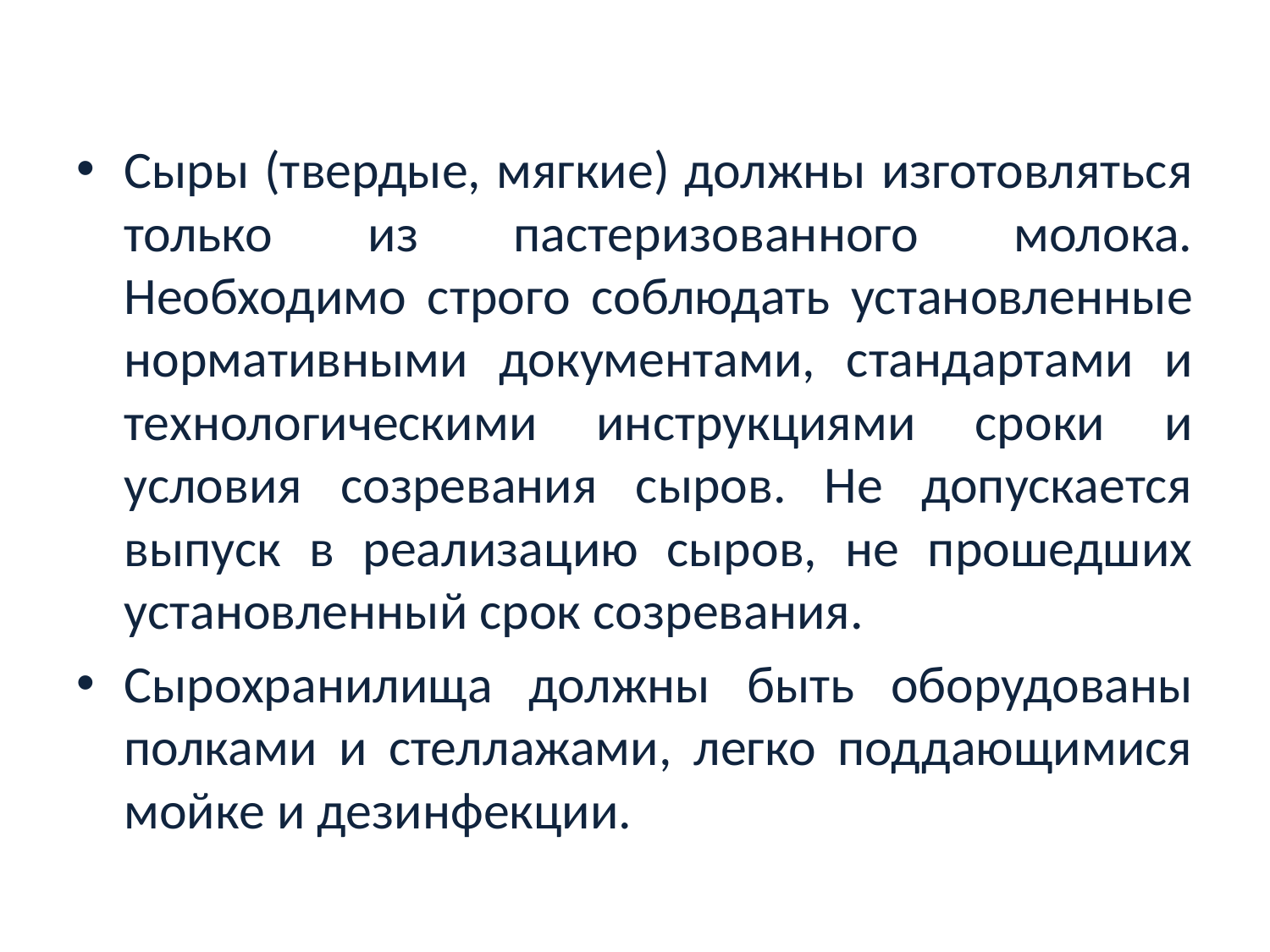

Сыры (твердые, мягкие) должны изготовляться только из пастеризованного молока. Необходимо строго соблюдать установленные нормативными документами, стандартами и технологическими инструкциями сроки и условия созревания сыров. Не допускается выпуск в реализацию сыров, не прошедших установленный срок созревания.
Сырохранилища должны быть оборудованы полками и стеллажами, легко поддающимися мойке и дезинфекции.